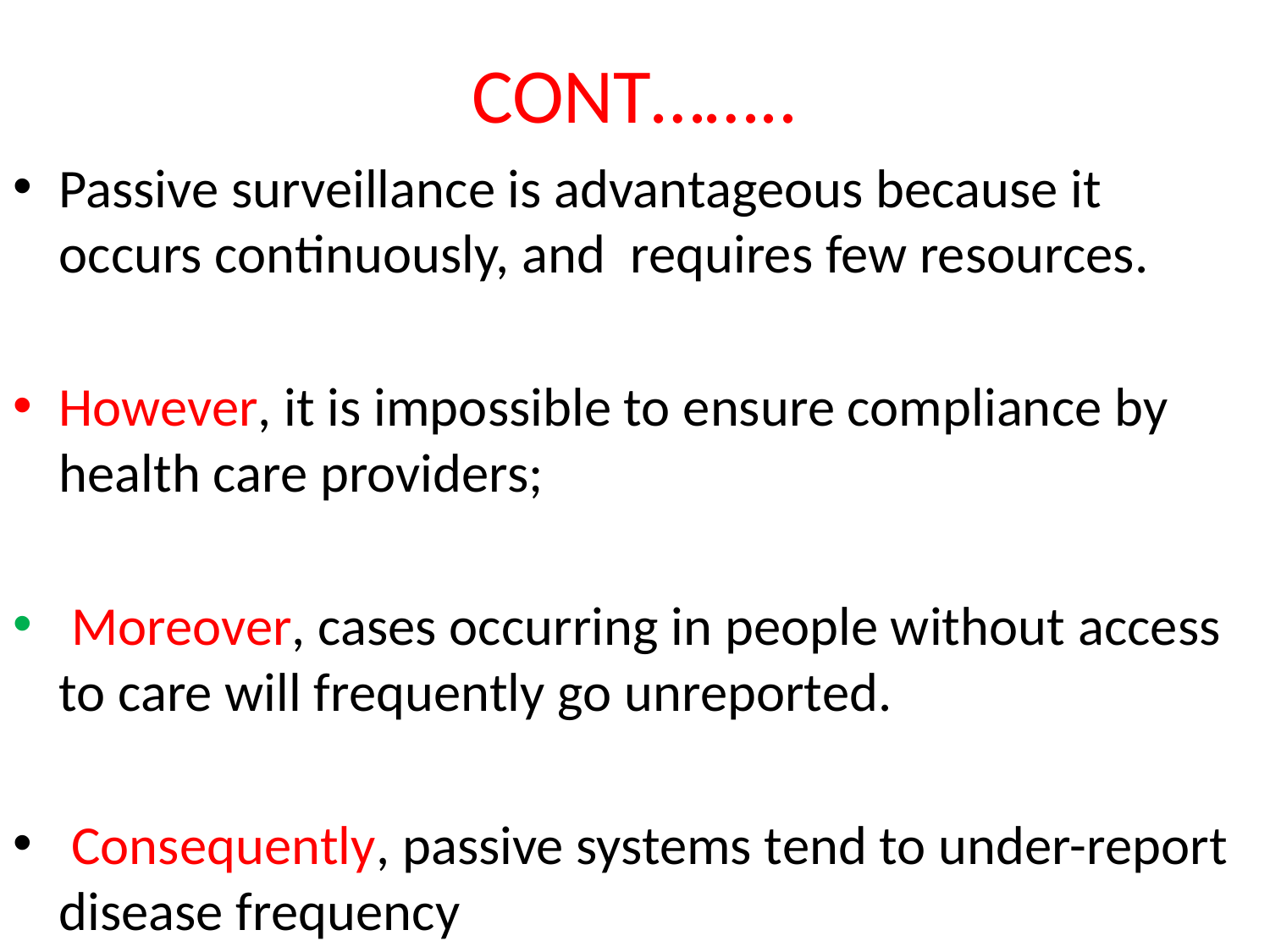

# CONT……..
Passive surveillance is advantageous because it occurs continuously, and  requires few resources.

However, it is impossible to ensure compliance by health care providers;

 Moreover, cases occurring in people without access to care will frequently go unreported.

 Consequently, passive systems tend to under-report disease frequency